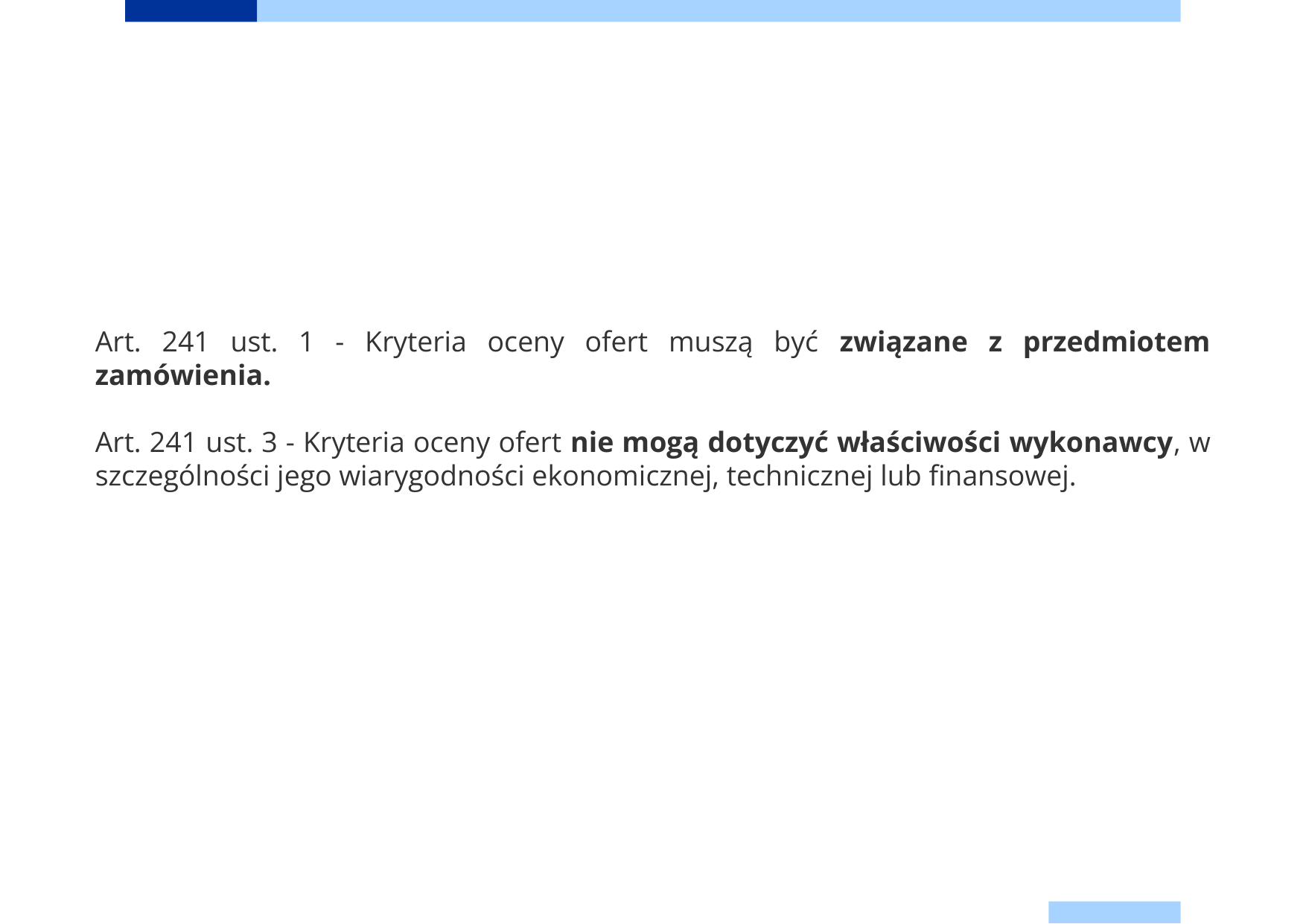

Art. 241 ust. 1 - Kryteria oceny ofert muszą być związane z przedmiotem zamówienia.

Art. 241 ust. 3 - Kryteria oceny ofert nie mogą dotyczyć właściwości wykonawcy, w szczególności jego wiarygodności ekonomicznej, technicznej lub finansowej.